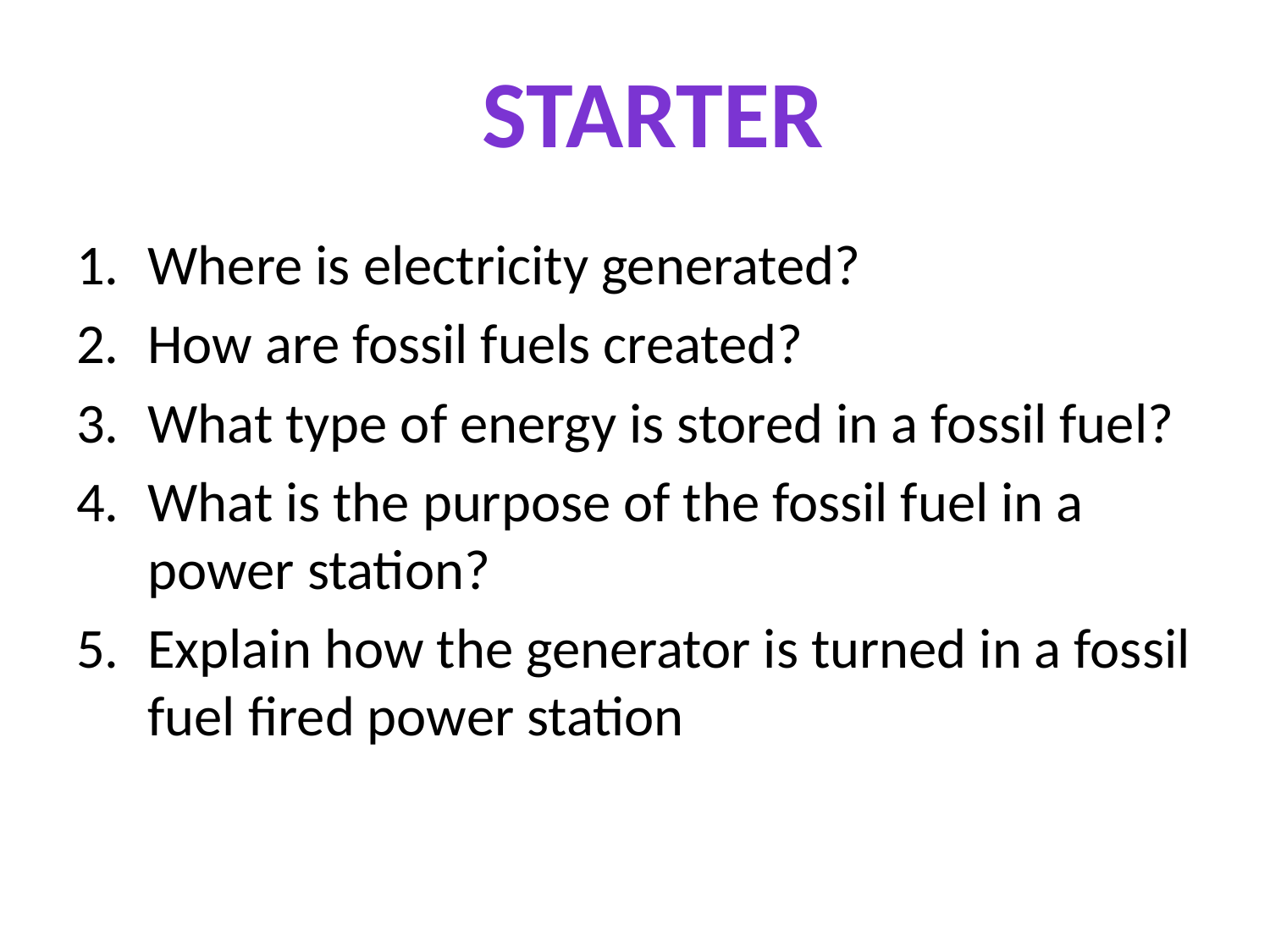

Starter
Where is electricity generated?
How are fossil fuels created?
What type of energy is stored in a fossil fuel?
What is the purpose of the fossil fuel in a power station?
Explain how the generator is turned in a fossil fuel fired power station